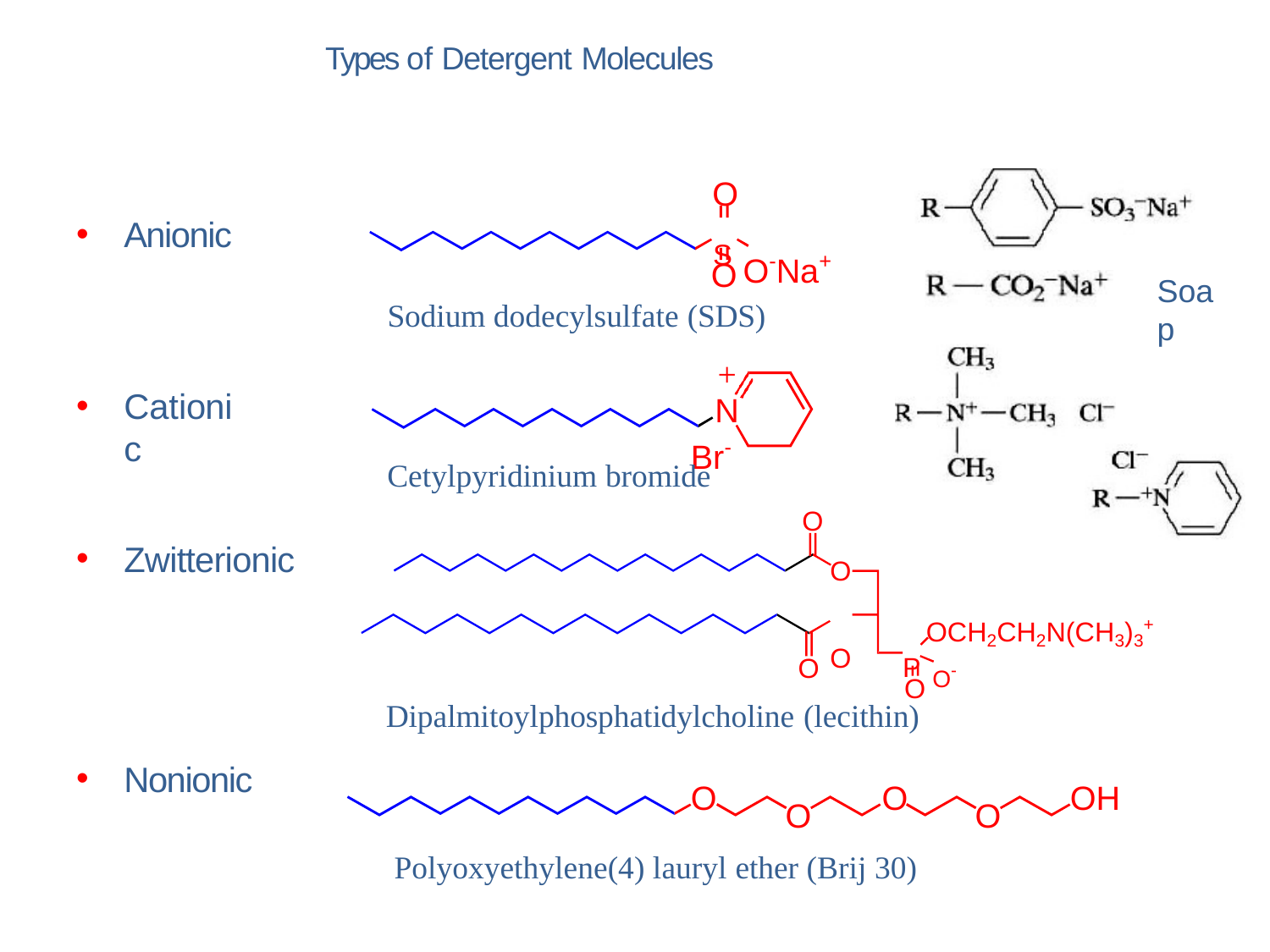

Types of Detergent Molecules

O

•
Anionic
S O-Na+

O
Soap

Sodium dodecylsulfate (SDS)

+
N

•
Cationic

Br-
Cetylpyridinium bromide
O

•
Zwitterionic
O  O

OCH2CH2N(CH3)3+

P O-

O

O
Dipalmitoylphosphatidylcholine (lecithin)
•
Nonionic
O	O
OH
O
O

Polyoxyethylene(4) lauryl ether (Brij 30)